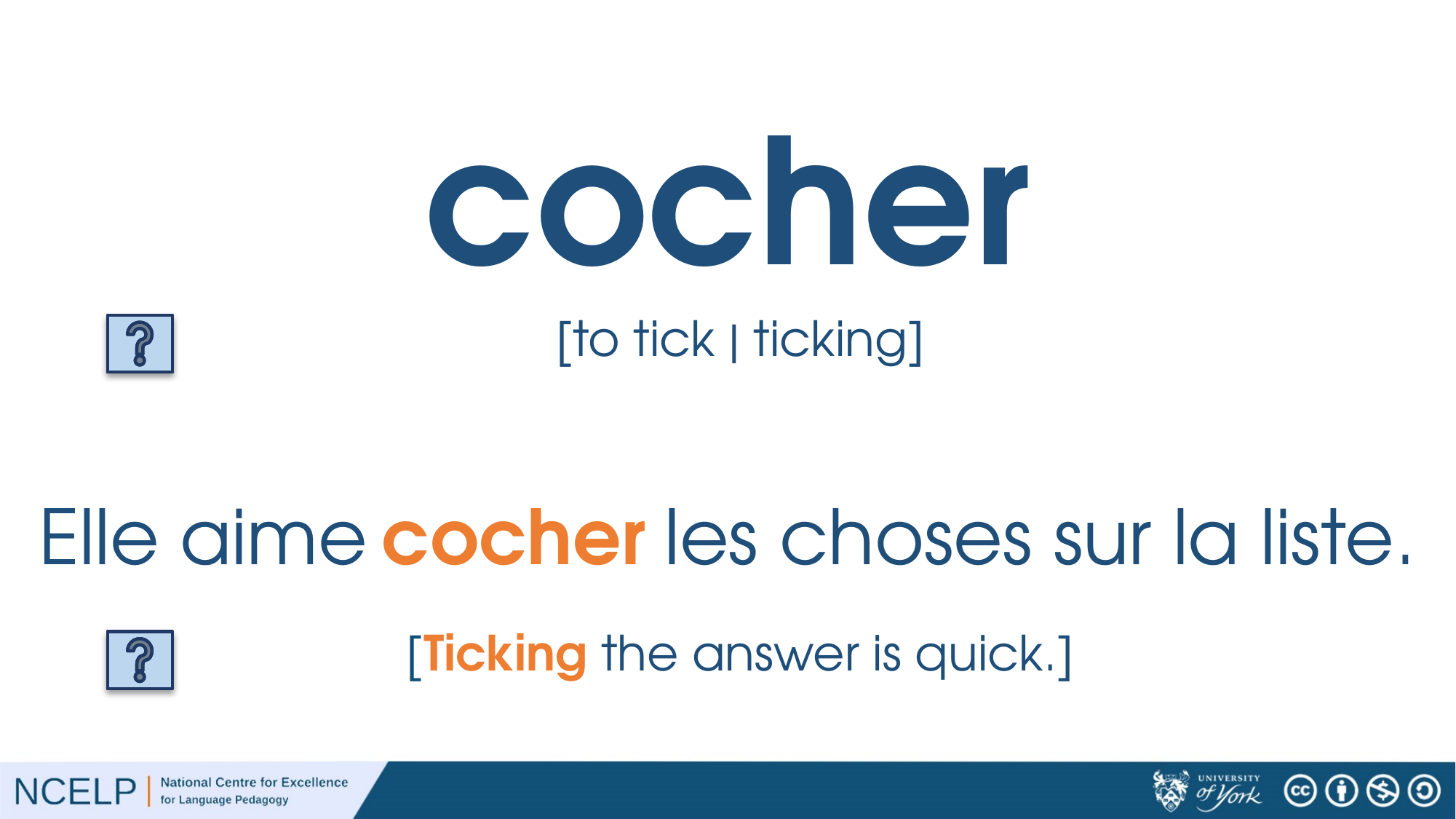

# cocher
[to tick | ticking]

cocher
Elle aime              les choses sur la liste.
[Ticking the answer is quick.]